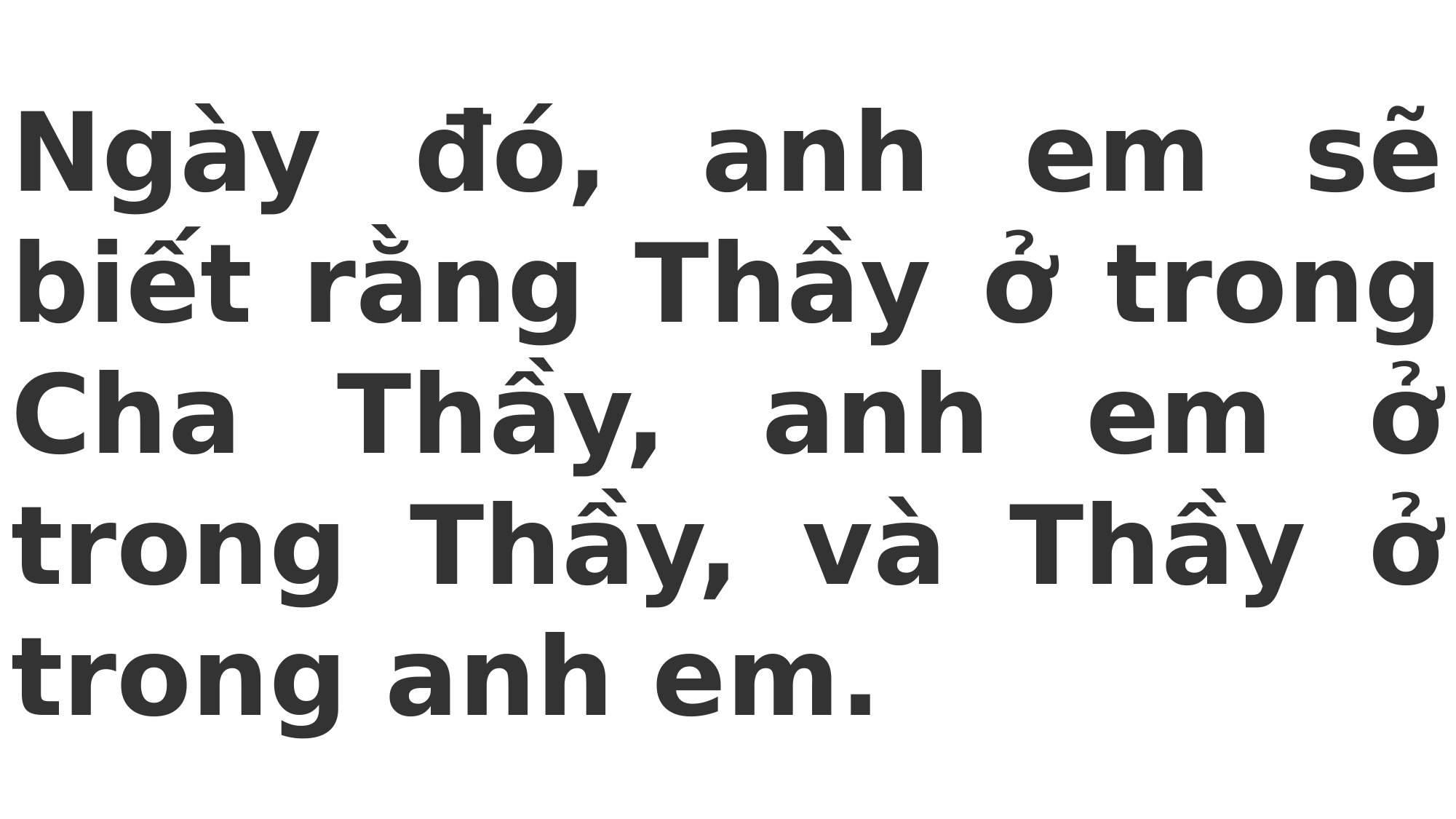

# Ngày đó, anh em sẽ biết rằng Thầy ở trong Cha Thầy, anh em ở trong Thầy, và Thầy ở trong anh em.